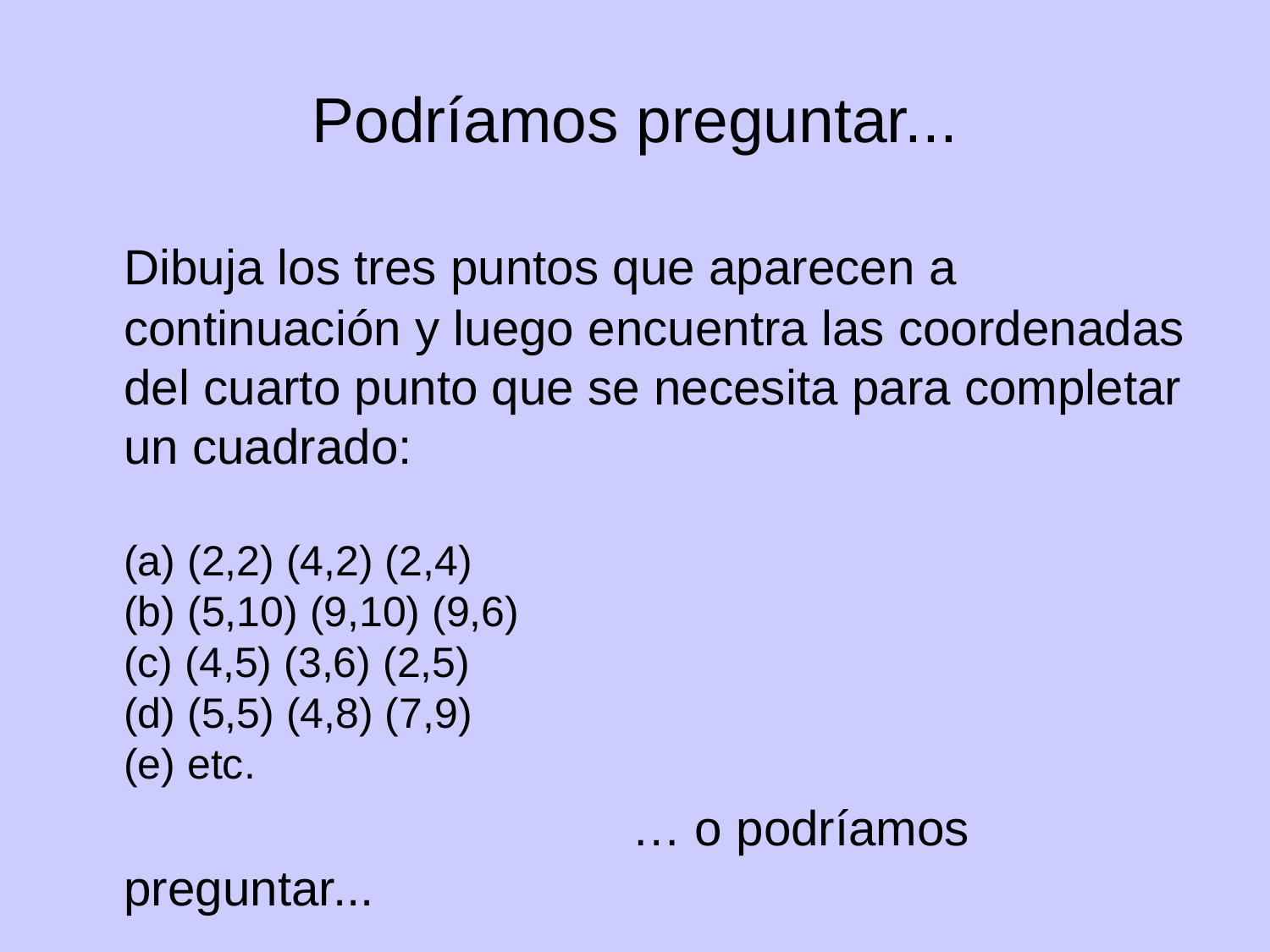

# Podríamos preguntar...
	Dibuja los tres puntos que aparecen a continuación y luego encuentra las coordenadas del cuarto punto que se necesita para completar un cuadrado:
(a) (2,2) (4,2) (2,4)
(b) (5,10) (9,10) (9,6)
(c) (4,5) (3,6) (2,5)
(d) (5,5) (4,8) (7,9)
(e) etc.
					… o podríamos preguntar...